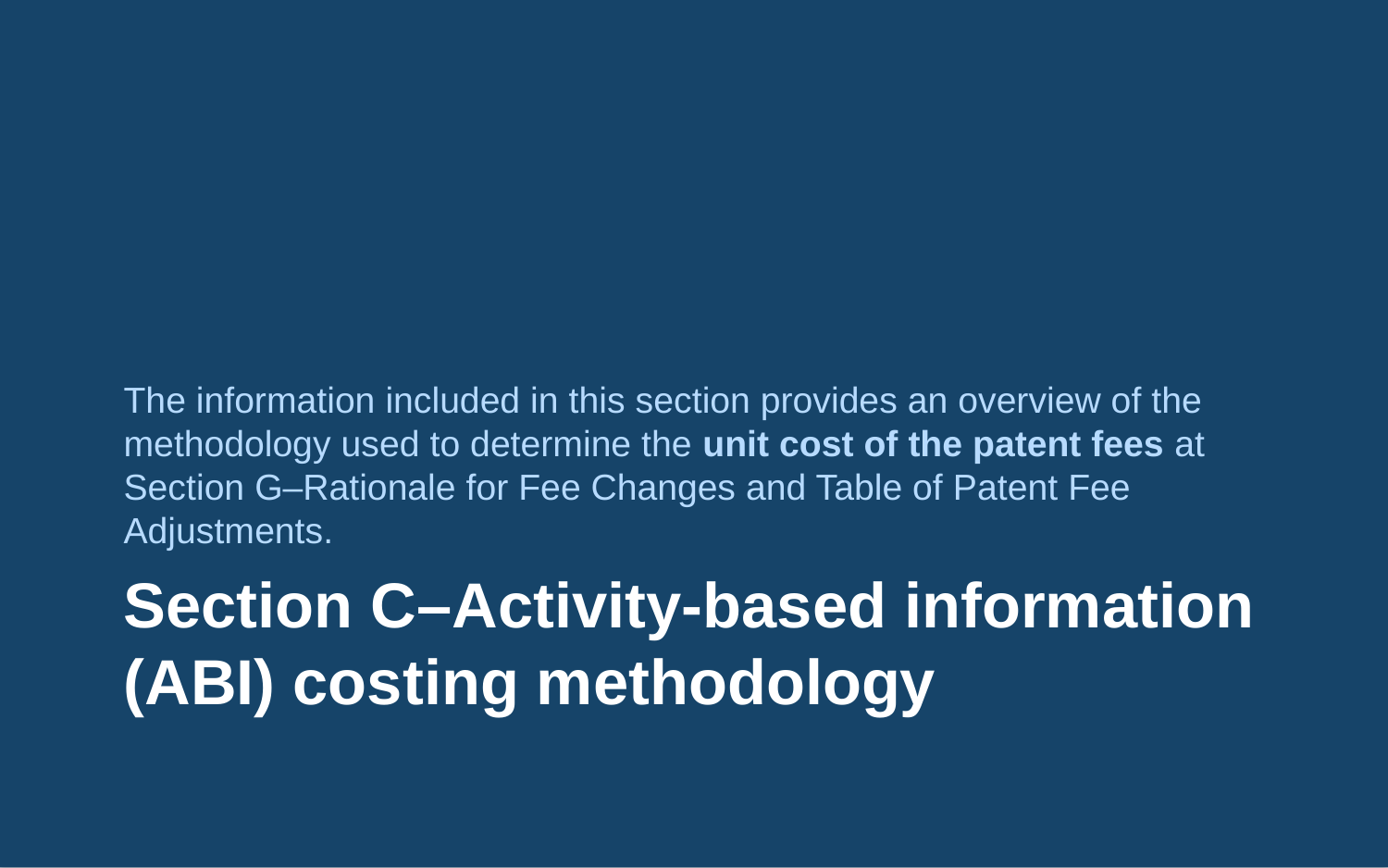

The information included in this section provides an overview of the methodology used to determine the unit cost of the patent fees at Section G–Rationale for Fee Changes and Table of Patent Fee Adjustments.
# Section C–Activity-based information (ABI) costing methodology